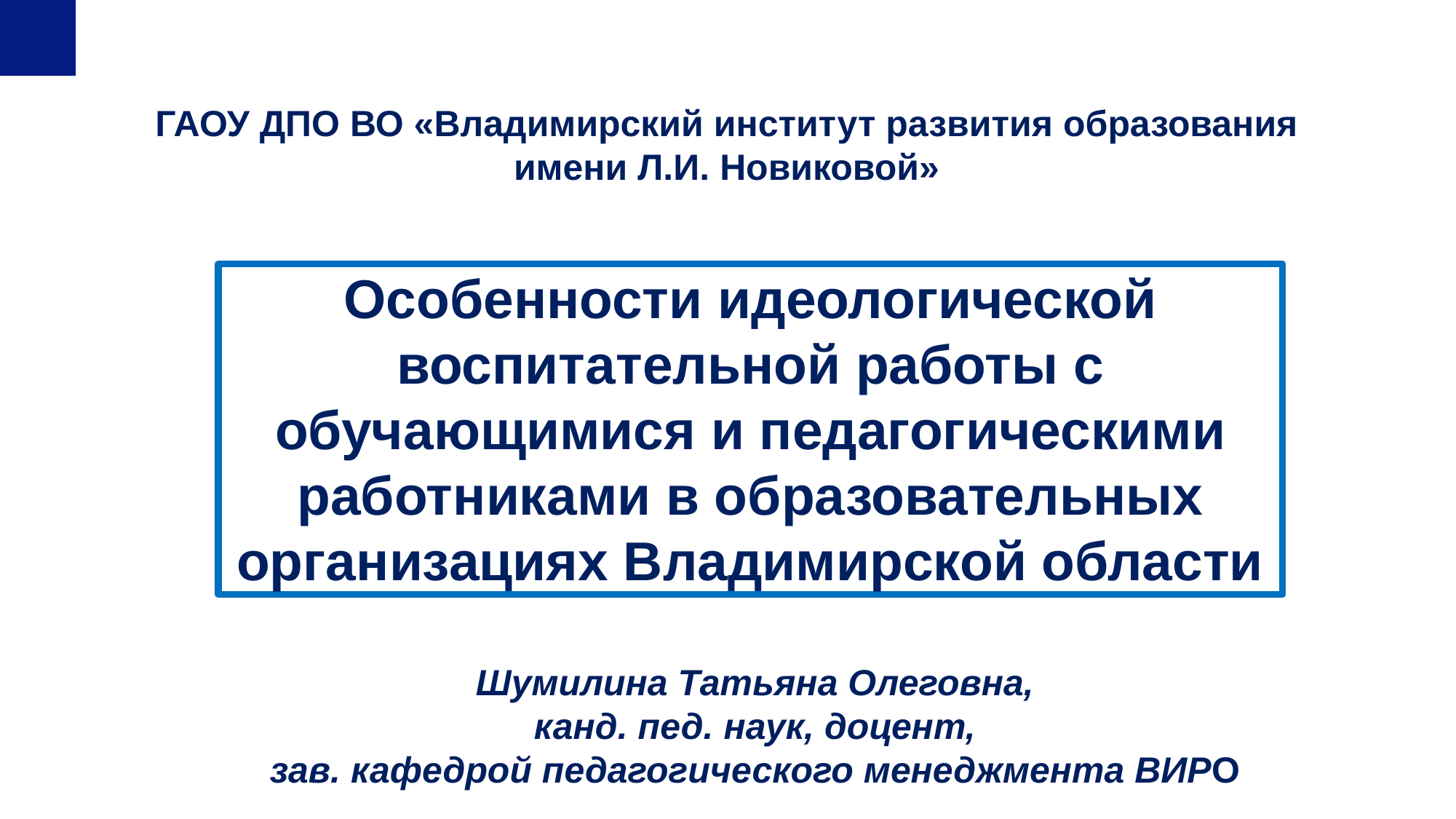

# ГАОУ ДПО ВО «Владимирский институт развития образования имени Л.И. Новиковой»
Особенности идеологической воспитательной работы с обучающимися и педагогическими работниками в образовательных организациях Владимирской области
Шумилина Татьяна Олеговна,
канд. пед. наук, доцент,
зав. кафедрой педагогического менеджмента ВИРО